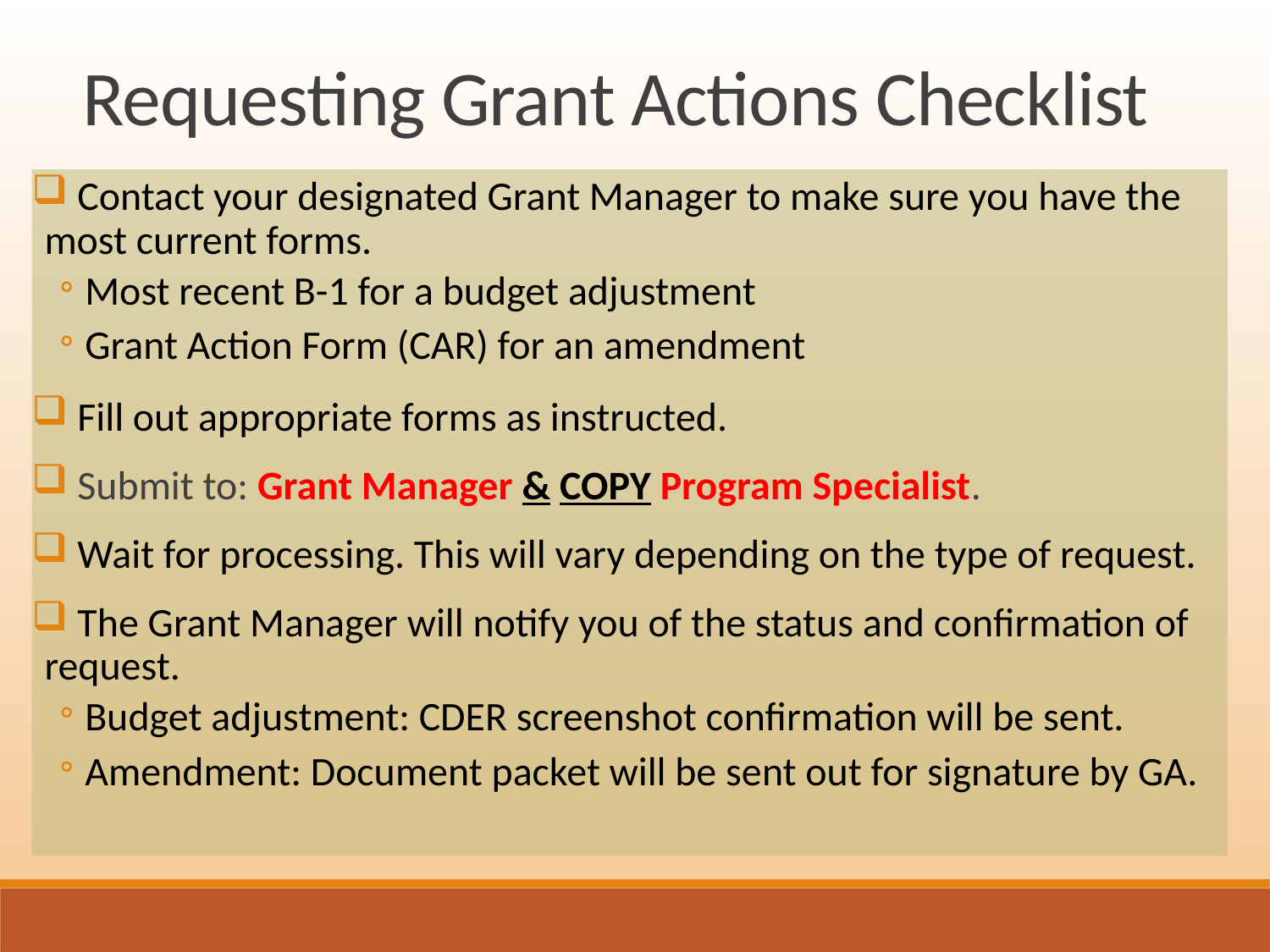

Requesting Grant Actions Checklist
 Contact your designated Grant Manager to make sure you have the most current forms.
Most recent B-1 for a budget adjustment
Grant Action Form (CAR) for an amendment
 Fill out appropriate forms as instructed.
 Submit to: Grant Manager & COPY Program Specialist.
 Wait for processing. This will vary depending on the type of request.
 The Grant Manager will notify you of the status and confirmation of request.
Budget adjustment: CDER screenshot confirmation will be sent.
Amendment: Document packet will be sent out for signature by GA.